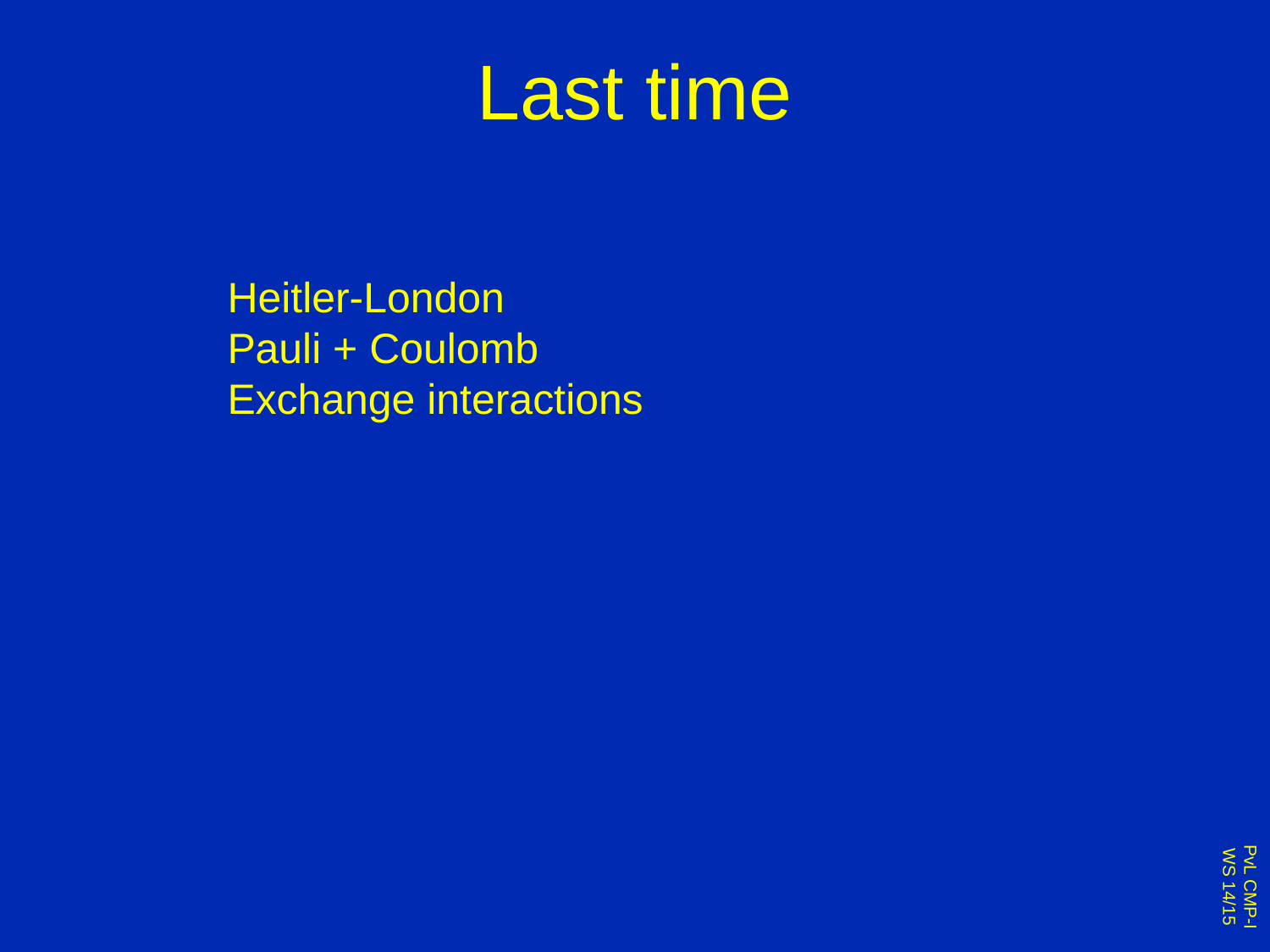

# Last time
Heitler-London
Pauli + Coulomb
Exchange interactions